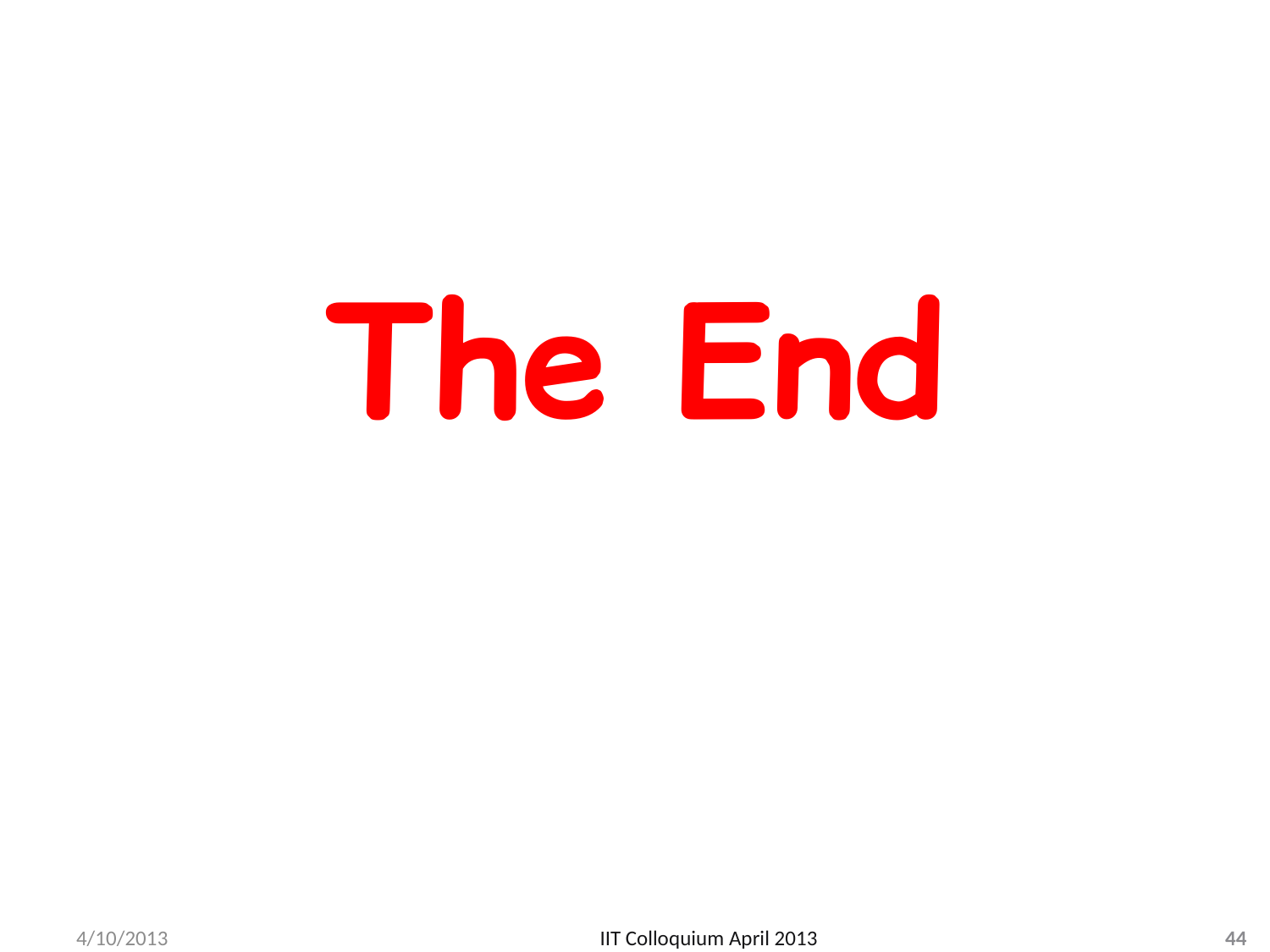

# The End
4/10/2013
IIT Colloquium April 2013
44